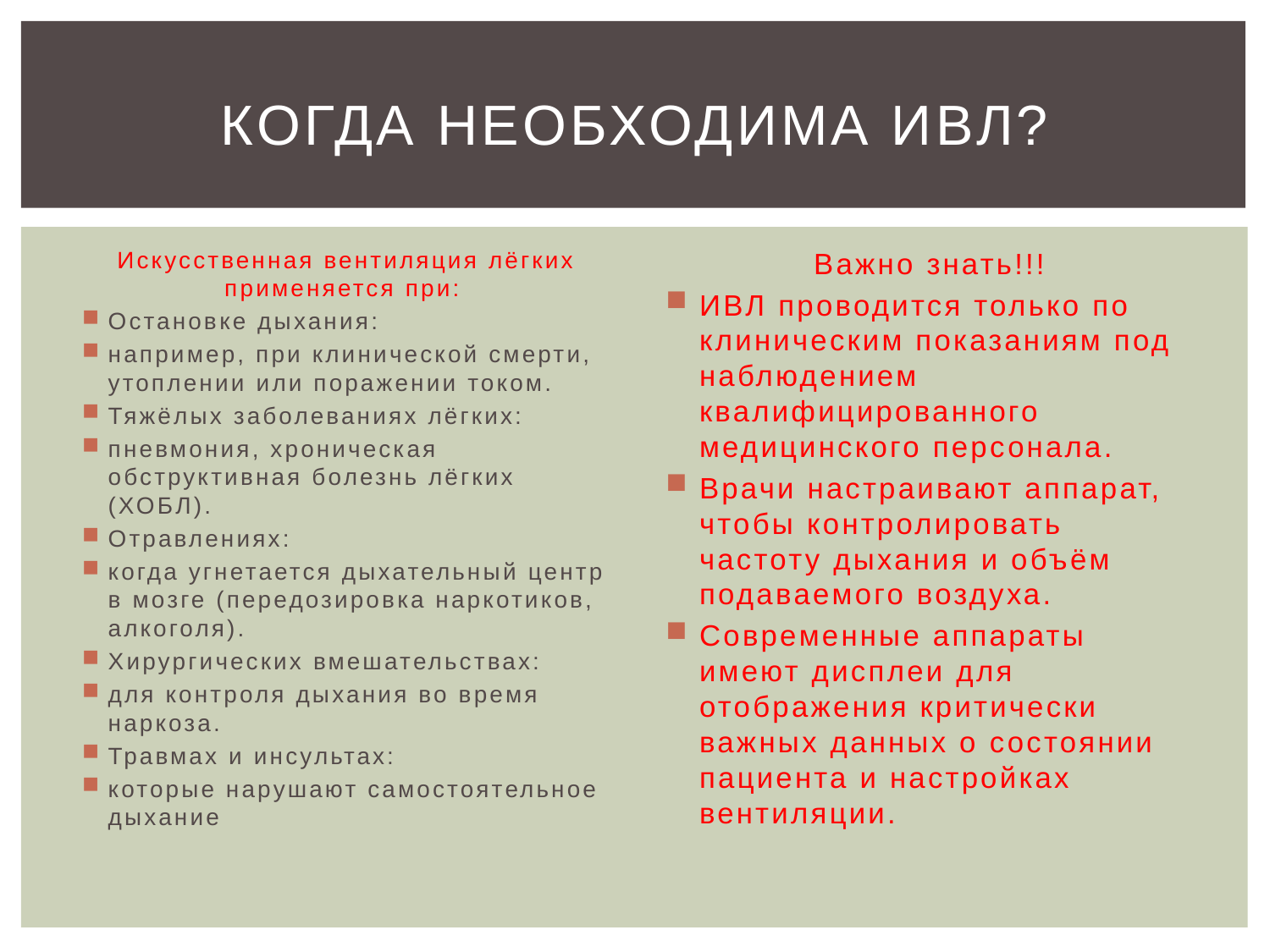

# Когда необходима ИВЛ?
Искусственная вентиляция лёгких применяется при:
Остановке дыхания:
например, при клинической смерти, утоплении или поражении током.
Тяжёлых заболеваниях лёгких:
пневмония, хроническая обструктивная болезнь лёгких (ХОБЛ).
Отравлениях:
когда угнетается дыхательный центр в мозге (передозировка наркотиков, алкоголя).
Хирургических вмешательствах:
для контроля дыхания во время наркоза.
Травмах и инсультах:
которые нарушают самостоятельное дыхание

Важно знать!!!
ИВЛ проводится только по клиническим показаниям под наблюдением квалифицированного медицинского персонала.
Врачи настраивают аппарат, чтобы контролировать частоту дыхания и объём подаваемого воздуха.
Современные аппараты имеют дисплеи для отображения критически важных данных о состоянии пациента и настройках вентиляции.